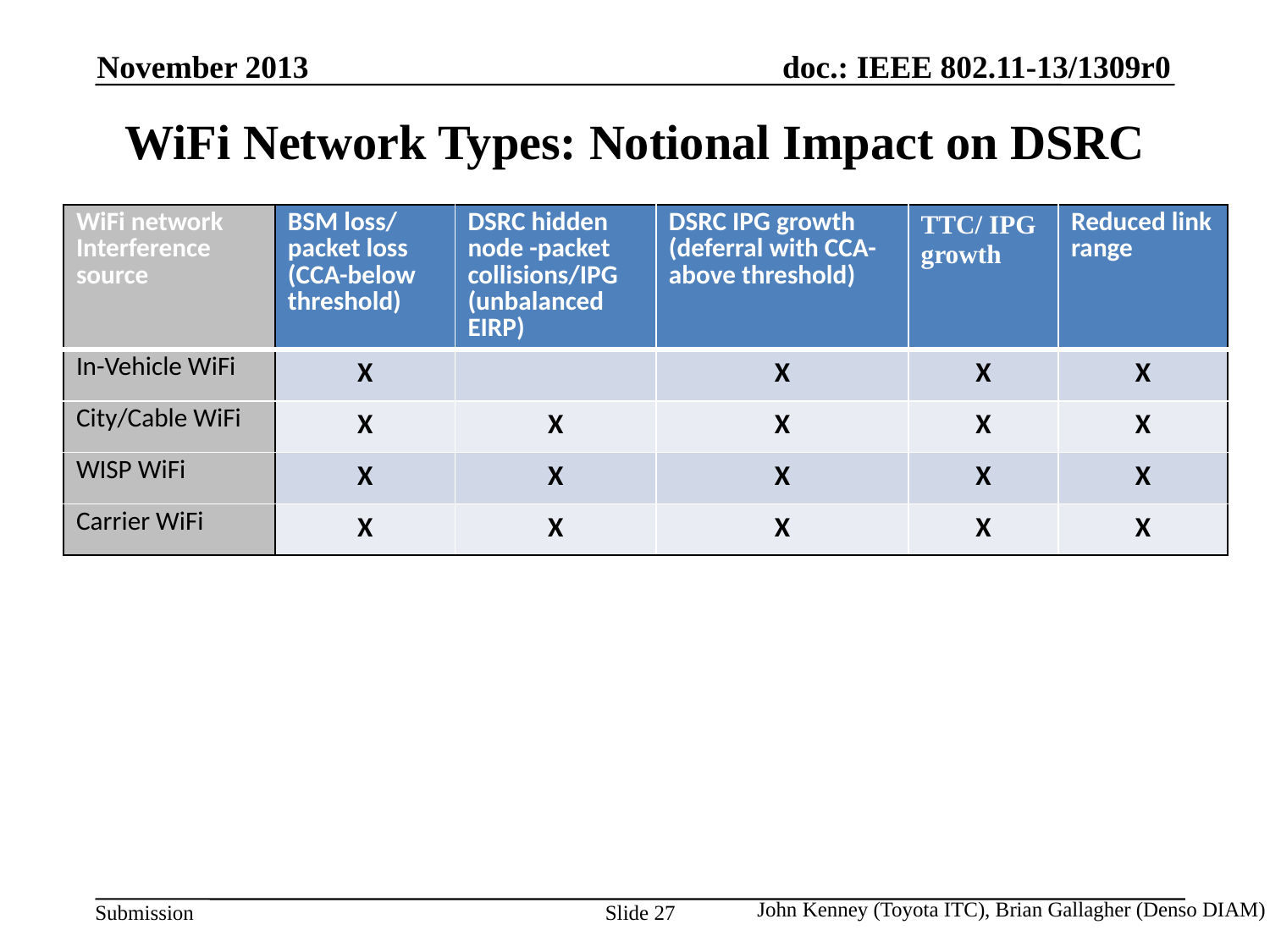

November 2013
# WiFi Network Types: Notional Impact on DSRC
| WiFi network Interference source | BSM loss/ packet loss (CCA-below threshold) | DSRC hidden node -packet collisions/IPG (unbalanced EIRP) | DSRC IPG growth (deferral with CCA-above threshold) | TTC/ IPG growth | Reduced link range |
| --- | --- | --- | --- | --- | --- |
| In-Vehicle WiFi | X |  | X | X | X |
| City/Cable WiFi | X | X | X | X | X |
| WISP WiFi | X | X | X | X | X |
| Carrier WiFi | X | X | X | X | X |
John Kenney (Toyota ITC), Brian Gallagher (Denso DIAM)
Slide 27